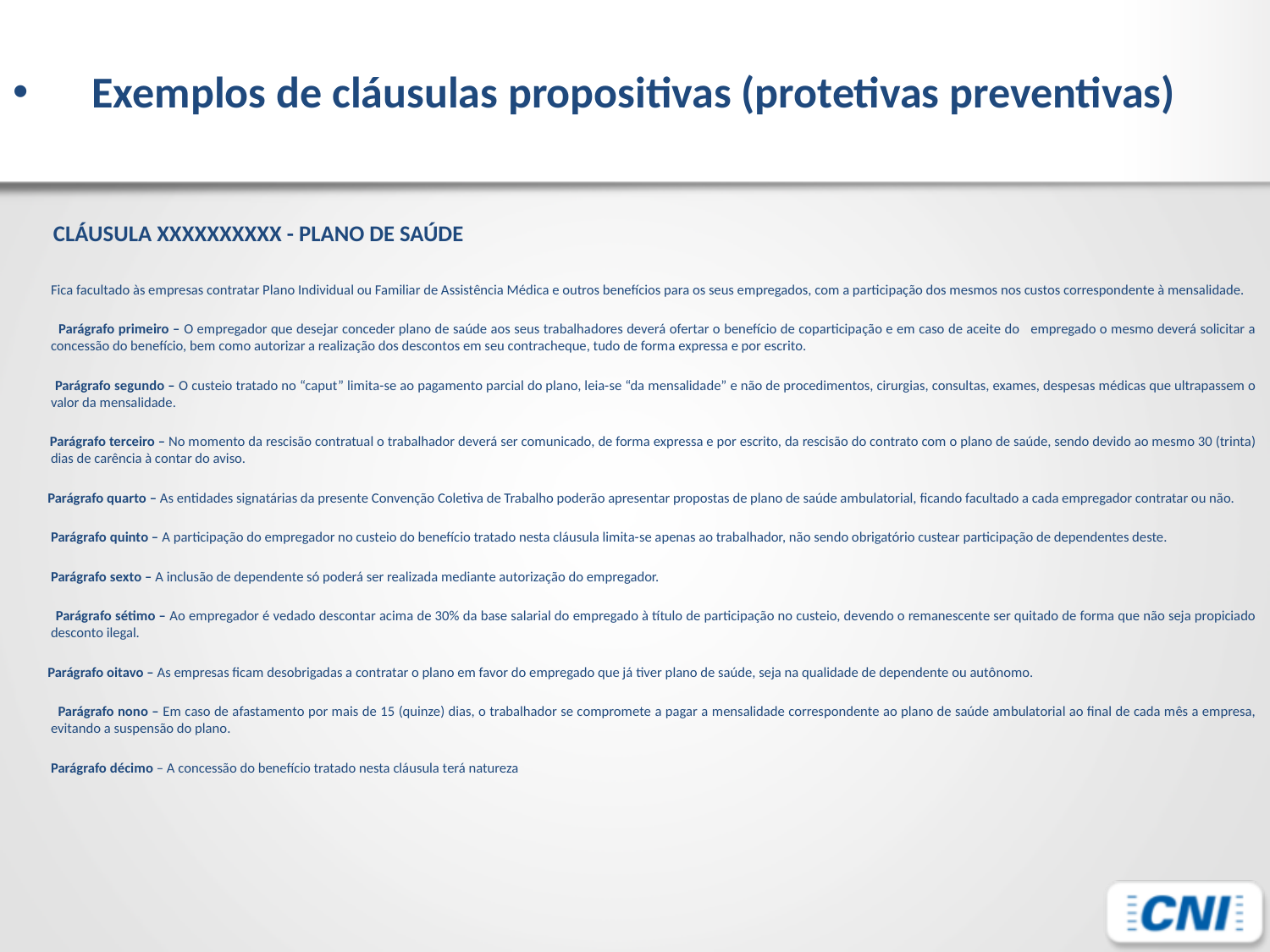

# Exemplos de cláusulas propositivas (protetivas preventivas)

        CLÁUSULA XXXXXXXXXX - PLANO DE SAÚDE

            Fica facultado às empresas contratar Plano Individual ou Familiar de Assistência Médica e outros benefícios para os seus empregados, com a participação dos mesmos nos custos correspondente à mensalidade.

            Parágrafo primeiro – O empregador que desejar conceder plano de saúde aos seus trabalhadores deverá ofertar o benefício de coparticipação e em caso de aceite do   empregado o mesmo deverá solicitar a concessão do benefício, bem como autorizar a realização dos descontos em seu contracheque, tudo de forma expressa e por escrito.

            Parágrafo segundo – O custeio tratado no “caput” limita-se ao pagamento parcial do plano, leia-se “da mensalidade” e não de procedimentos, cirurgias, consultas, exames, despesas médicas que ultrapassem o valor da mensalidade.

           Parágrafo terceiro – No momento da rescisão contratual o trabalhador deverá ser comunicado, de forma expressa e por escrito, da rescisão do contrato com o plano de saúde, sendo devido ao mesmo 30 (trinta) dias de carência à contar do aviso.

           Parágrafo quarto – As entidades signatárias da presente Convenção Coletiva de Trabalho poderão apresentar propostas de plano de saúde ambulatorial, ficando facultado a cada empregador contratar ou não.

            Parágrafo quinto – A participação do empregador no custeio do benefício tratado nesta cláusula limita-se apenas ao trabalhador, não sendo obrigatório custear participação de dependentes deste.

            Parágrafo sexto – A inclusão de dependente só poderá ser realizada mediante autorização do empregador.

            Parágrafo sétimo – Ao empregador é vedado descontar acima de 30% da base salarial do empregado à título de participação no custeio, devendo o remanescente ser quitado de forma que não seja propiciado desconto ilegal.

           Parágrafo oitavo – As empresas ficam desobrigadas a contratar o plano em favor do empregado que já tiver plano de saúde, seja na qualidade de dependente ou autônomo.

            Parágrafo nono – Em caso de afastamento por mais de 15 (quinze) dias, o trabalhador se compromete a pagar a mensalidade correspondente ao plano de saúde ambulatorial ao final de cada mês a empresa, evitando a suspensão do plano.

            Parágrafo décimo – A concessão do benefício tratado nesta cláusula terá natureza